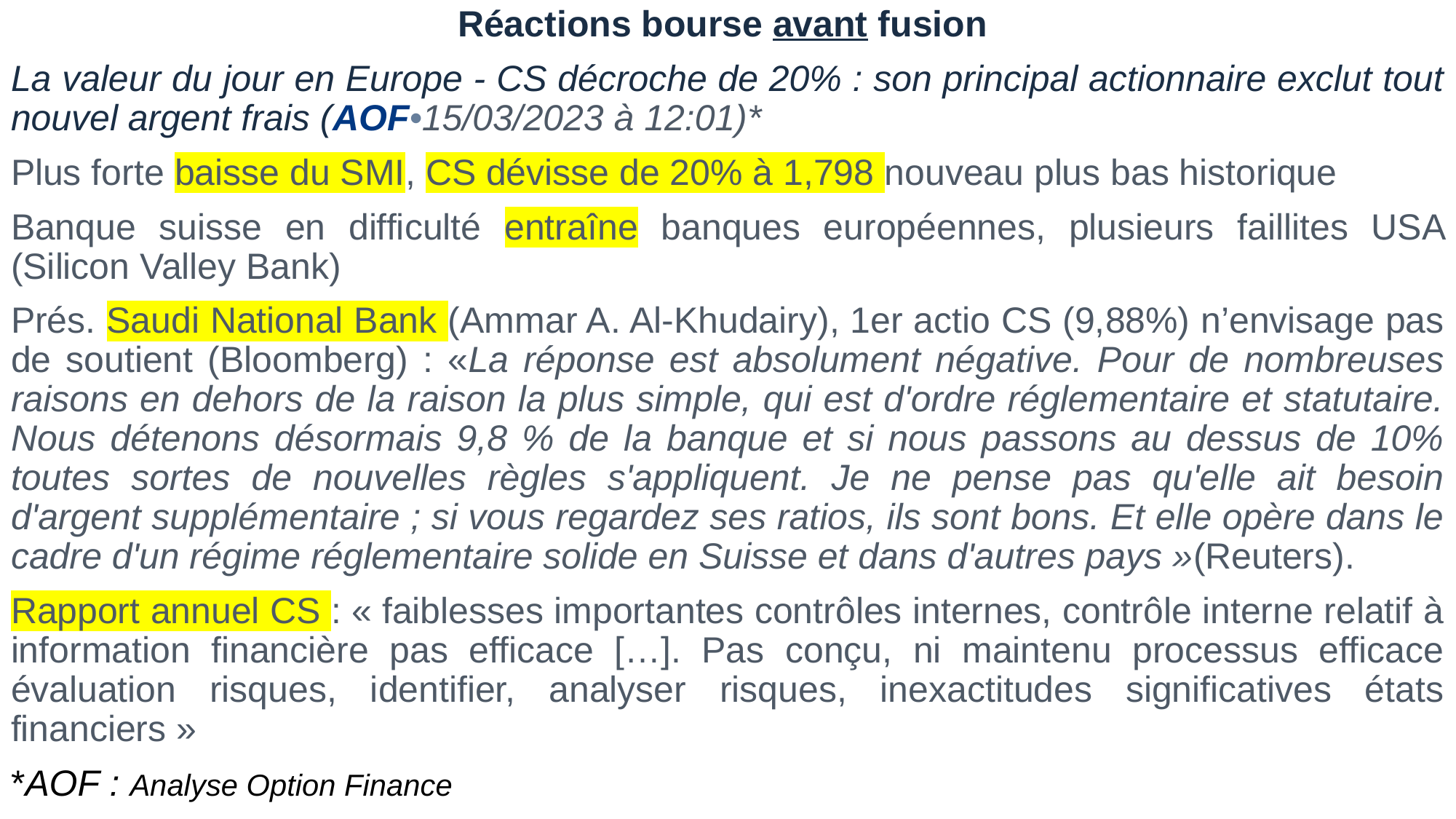

Réactions bourse avant fusion
La valeur du jour en Europe - CS décroche de 20% : son principal actionnaire exclut tout nouvel argent frais (AOF•15/03/2023 à 12:01)*
Plus forte baisse du SMI, CS dévisse de 20% à 1,798 nouveau plus bas historique
Banque suisse en difficulté entraîne banques européennes, plusieurs faillites USA (Silicon Valley Bank)
Prés. Saudi National Bank (Ammar A. Al-Khudairy), 1er actio CS (9,88%) n’envisage pas de soutient (Bloomberg) : «La réponse est absolument négative. Pour de nombreuses raisons en dehors de la raison la plus simple, qui est d'ordre réglementaire et statutaire. Nous détenons désormais 9,8 % de la banque et si nous passons au dessus de 10% toutes sortes de nouvelles règles s'appliquent. Je ne pense pas qu'elle ait besoin d'argent supplémentaire ; si vous regardez ses ratios, ils sont bons. Et elle opère dans le cadre d'un régime réglementaire solide en Suisse et dans d'autres pays »(Reuters).
Rapport annuel CS : « faiblesses importantes contrôles internes, contrôle interne relatif à information financière pas efficace […]. Pas conçu, ni maintenu processus efficace évaluation risques, identifier, analyser risques, inexactitudes significatives états financiers »
*AOF : Analyse Option Finance